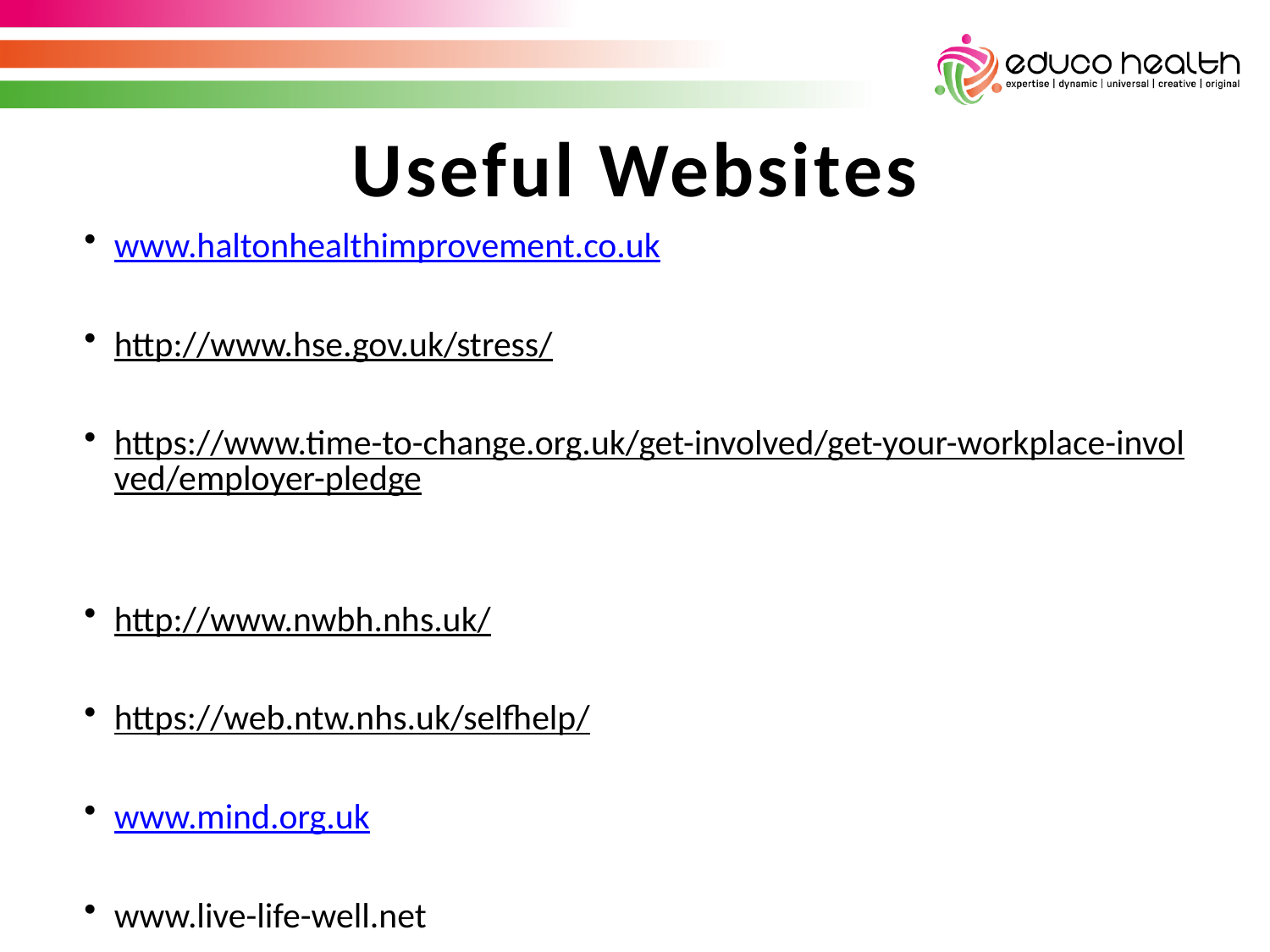

Useful Websites
www.haltonhealthimprovement.co.uk

http://www.hse.gov.uk/stress/

https://www.time-to-change.org.uk/get-involved/get-your-workplace-involved/employer-pledge

http://www.nwbh.nhs.uk/

https://web.ntw.nhs.uk/selfhelp/

www.mind.org.uk

www.live-life-well.net